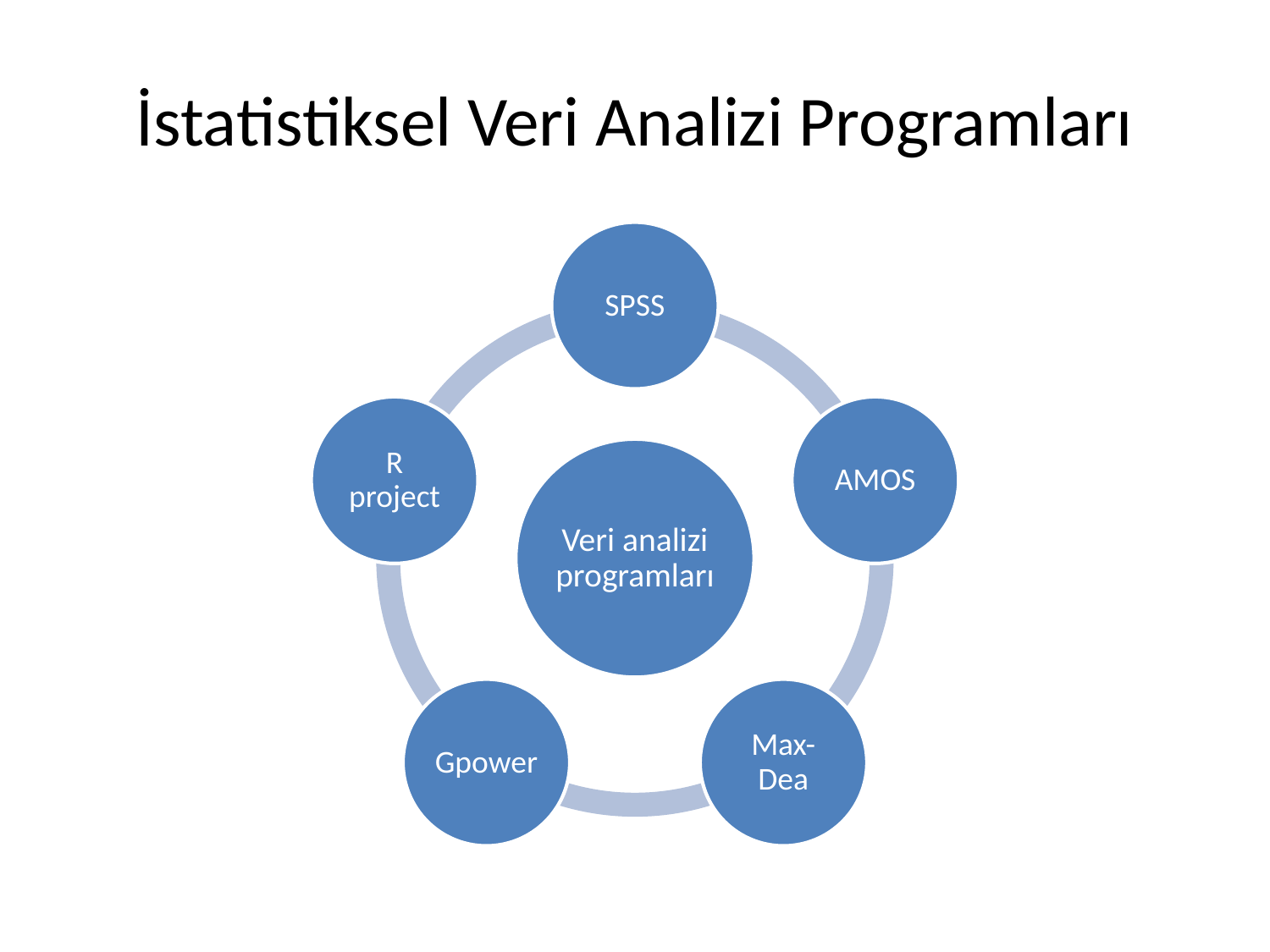

# İstatistiksel Veri Analizi Programları
Veri analizi programları
SPSS
AMOS
Max-Dea
Gpower
R project